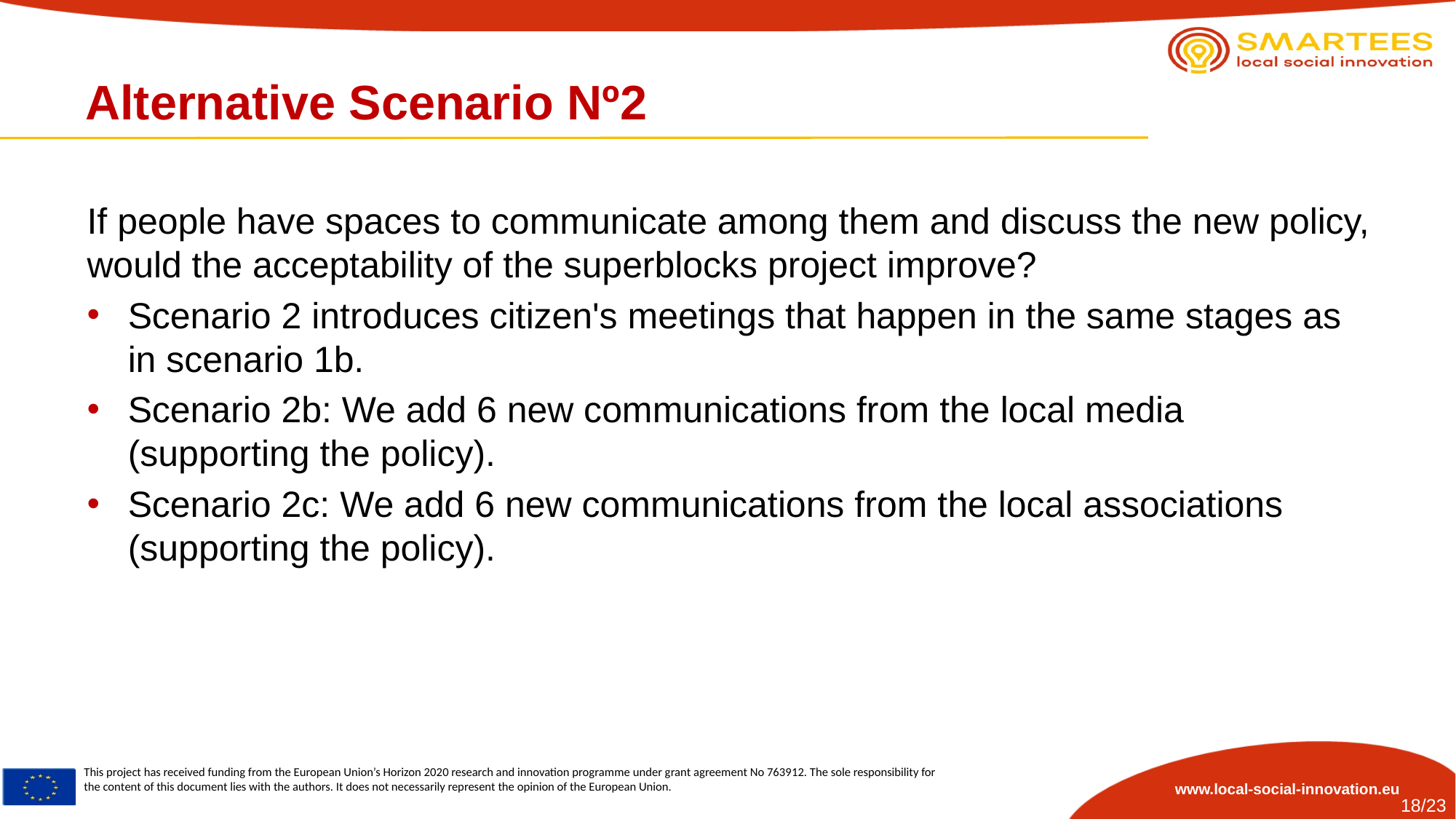

# Alternative Scenario Nº2
If people have spaces to communicate among them and discuss the new policy, would the acceptability of the superblocks project improve?
Scenario 2 introduces citizen's meetings that happen in the same stages as in scenario 1b.
Scenario 2b: We add 6 new communications from the local media (supporting the policy).
Scenario 2c: We add 6 new communications from the local associations  (supporting the policy).